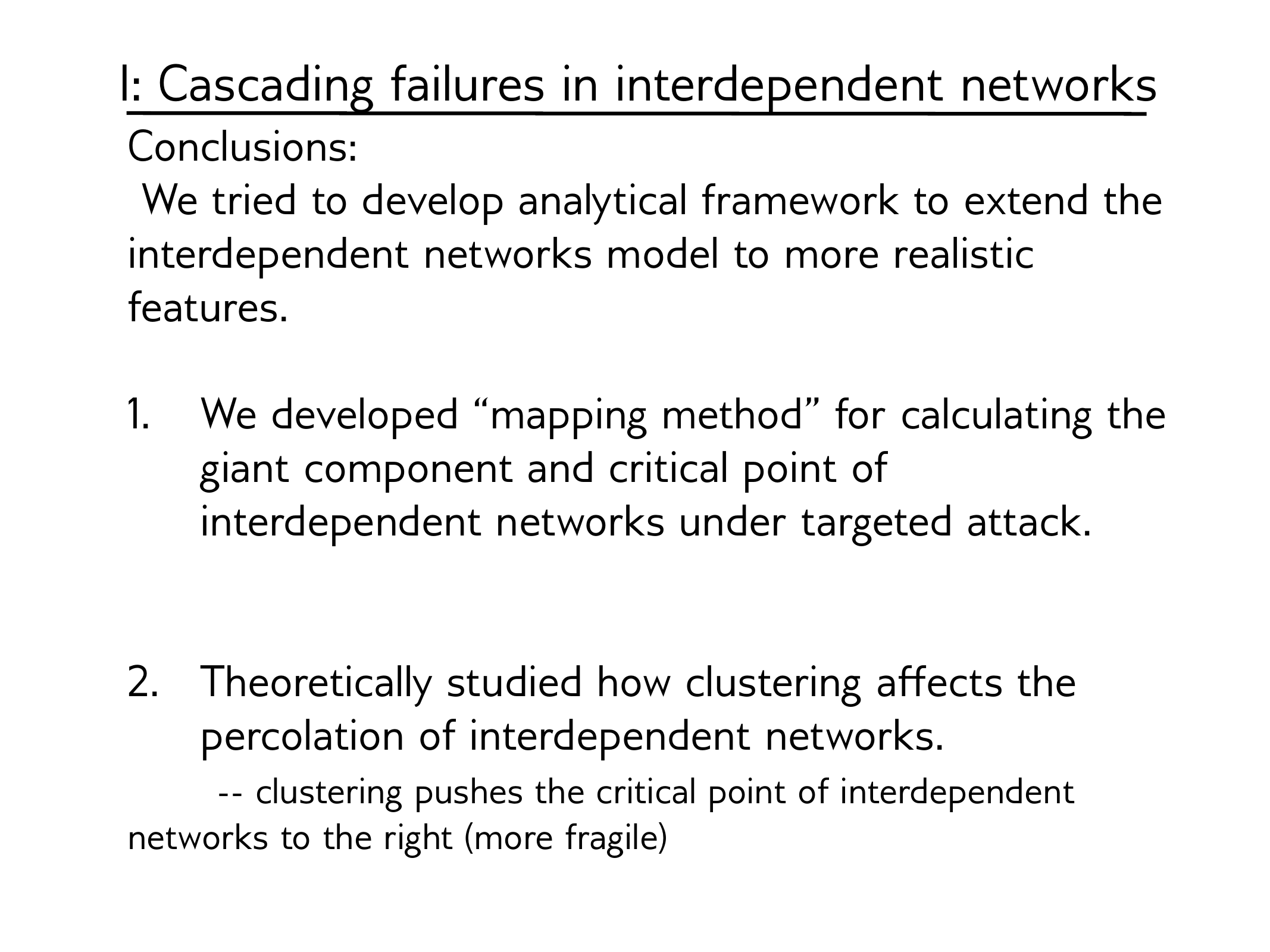

I: Cascading failures in interdependent networks

Conclusions:
 We tried to develop analytical framework to extend the interdependent networks model to more realistic features.

We developed “mapping method” for calculating the giant component and critical point of interdependent networks under targeted attack.

Theoretically studied how clustering affects the percolation of interdependent networks.
	-- clustering pushes the critical point of interdependent 	networks to the right (more fragile)